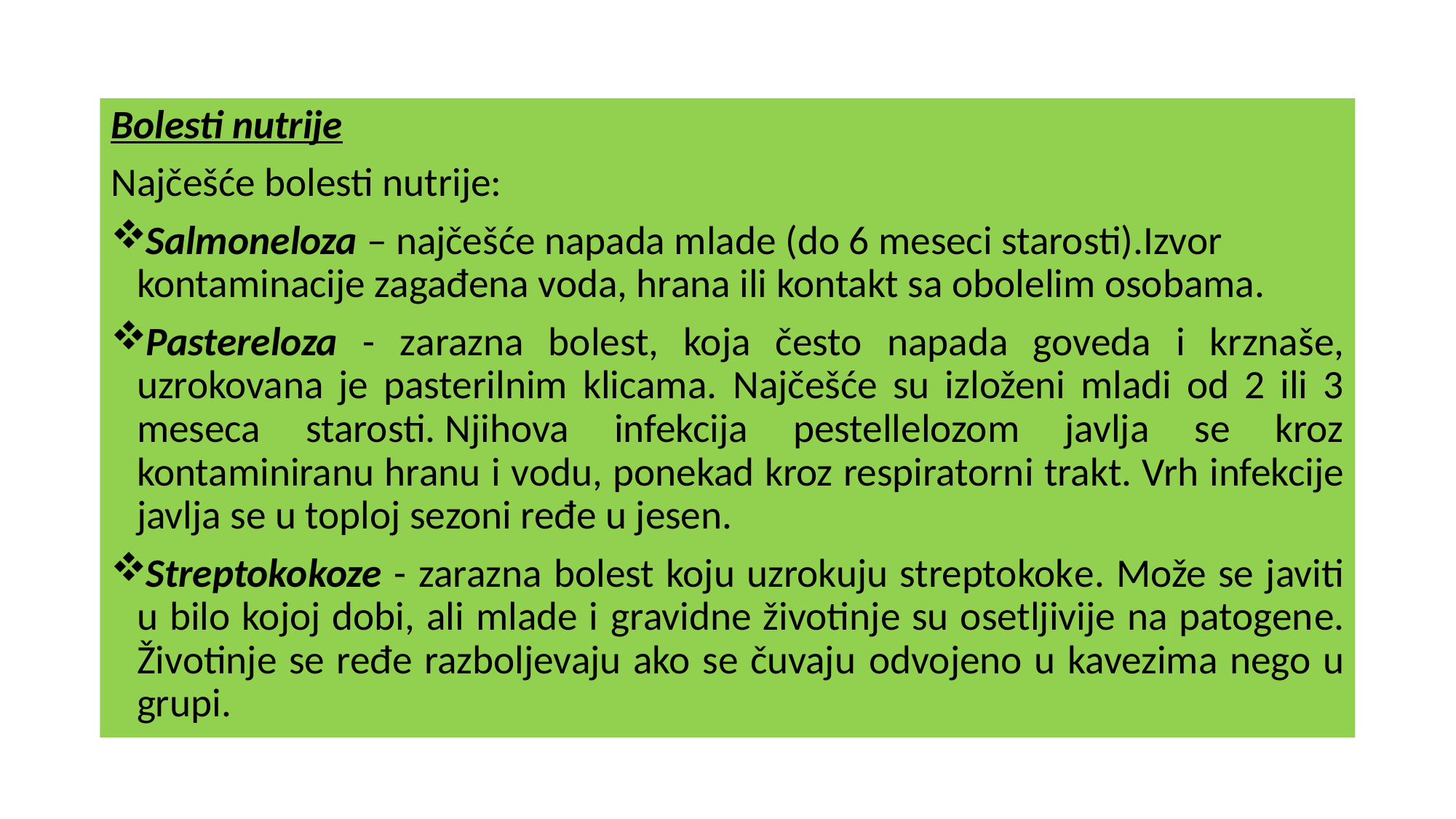

Bolesti nutrije
Najčešće bolesti nutrije:
Salmoneloza – najčešće napada mlade (do 6 meseci starosti).Izvor kontaminacije zagađena voda, hrana ili kontakt sa obolelim osobama.
Pastereloza - zarazna bolest, koja često napada goveda i krznaše, uzrokovana je pasterilnim klicama. Najčešće su izloženi mladi od 2 ili 3 meseca starosti. Njihova infekcija pestellelozom javlja se kroz kontaminiranu hranu i vodu, ponekad kroz respiratorni trakt. Vrh infekcije javlja se u toploj sezoni ređe u jesen.
​​Streptokokoze - zarazna bolest koju uzrokuju streptokoke. Može se javiti u bilo kojoj dobi, ali mlade i gravidne životinje su osetljivije na patogene. Životinje se ređe razboljevaju ako se čuvaju odvojeno u kavezima nego u grupi.